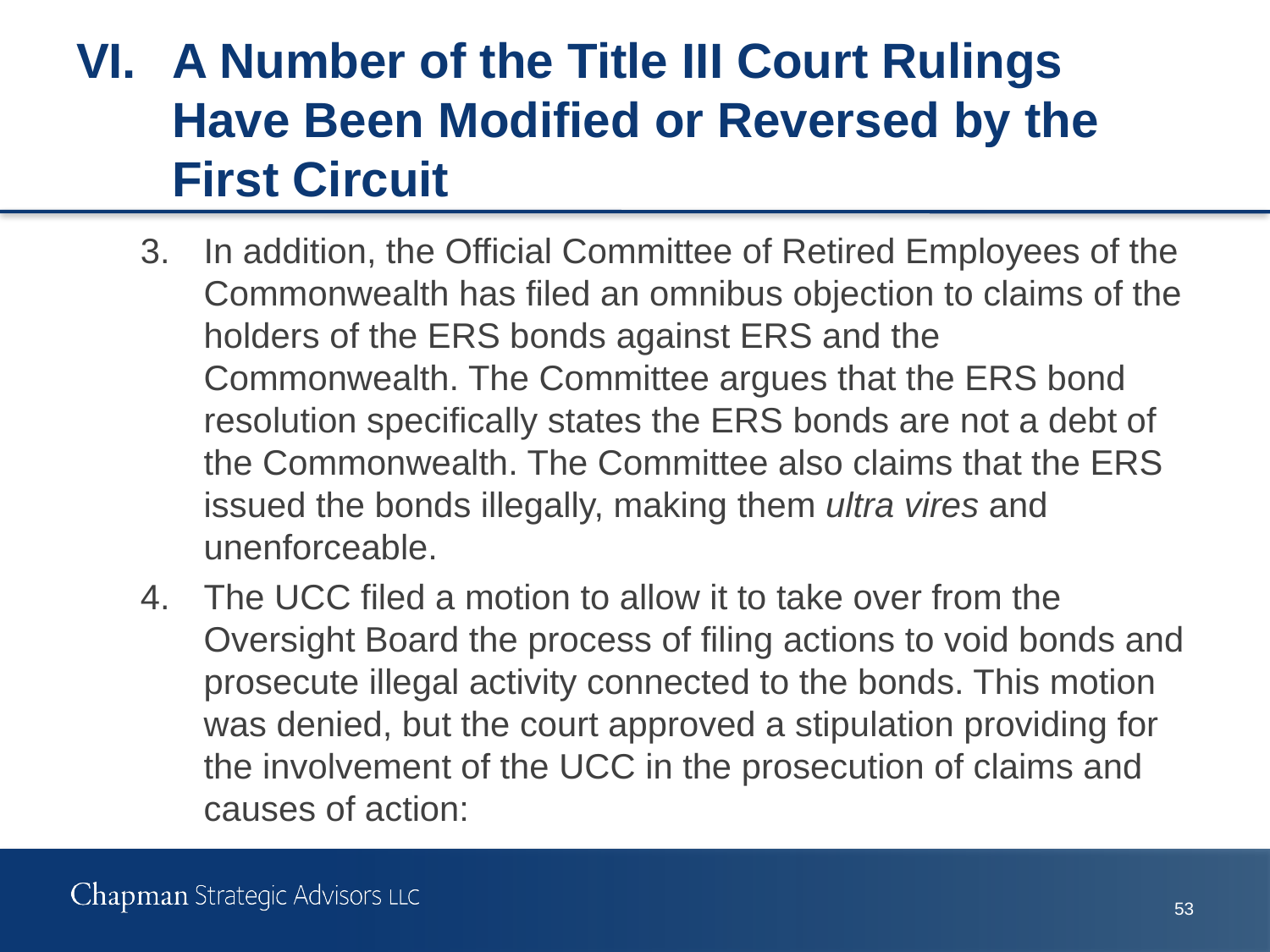

# VI.	A Number of the Title III Court Rulings Have Been Modified or Reversed by the First Circuit
3.	In addition, the Official Committee of Retired Employees of the Commonwealth has filed an omnibus objection to claims of the holders of the ERS bonds against ERS and the Commonwealth. The Committee argues that the ERS bond resolution specifically states the ERS bonds are not a debt of the Commonwealth. The Committee also claims that the ERS issued the bonds illegally, making them ultra vires and unenforceable.
4.	The UCC filed a motion to allow it to take over from the Oversight Board the process of filing actions to void bonds and prosecute illegal activity connected to the bonds. This motion was denied, but the court approved a stipulation providing for the involvement of the UCC in the prosecution of claims and causes of action:
53